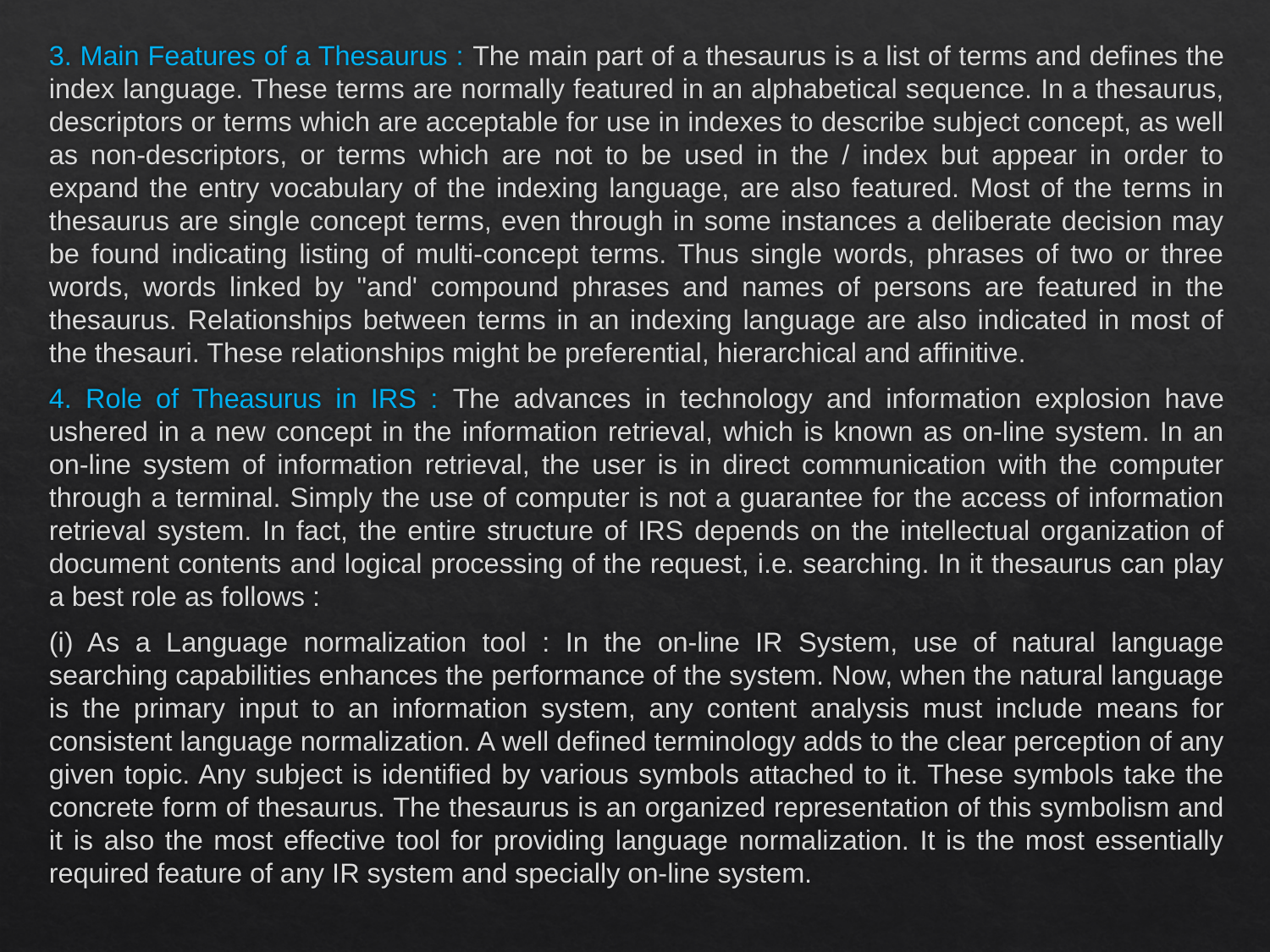

3. Main Features of a Thesaurus : The main part of a thesaurus is a list of terms and defines the index language. These terms are normally featured in an alphabetical sequence. In a thesaurus, descriptors or terms which are acceptable for use in indexes to describe subject concept, as well as non-descriptors, or terms which are not to be used in the / index but appear in order to expand the entry vocabulary of the indexing language, are also featured. Most of the terms in thesaurus are single concept terms, even through in some instances a deliberate decision may be found indicating listing of multi-concept terms. Thus single words, phrases of two or three words, words linked by "and' compound phrases and names of persons are featured in the thesaurus. Relationships between terms in an indexing language are also indicated in most of the thesauri. These relationships might be preferential, hierarchical and affinitive.
4. Role of Theasurus in IRS : The advances in technology and information explosion have ushered in a new concept in the information retrieval, which is known as on-line system. In an on-line system of information retrieval, the user is in direct communication with the computer through a terminal. Simply the use of computer is not a guarantee for the access of information retrieval system. In fact, the entire structure of IRS depends on the intellectual organization of document contents and logical processing of the request, i.e. searching. In it thesaurus can play a best role as follows :
	(i) As a Language normalization tool : In the on-line IR System, use of natural language searching capabilities enhances the performance of the system. Now, when the natural language is the primary input to an information system, any content analysis must include means for consistent language normalization. A well defined terminology adds to the clear perception of any given topic. Any subject is identified by various symbols attached to it. These symbols take the concrete form of thesaurus. The thesaurus is an organized representation of this symbolism and it is also the most effective tool for providing language normalization. It is the most essentially required feature of any IR system and specially on-line system.